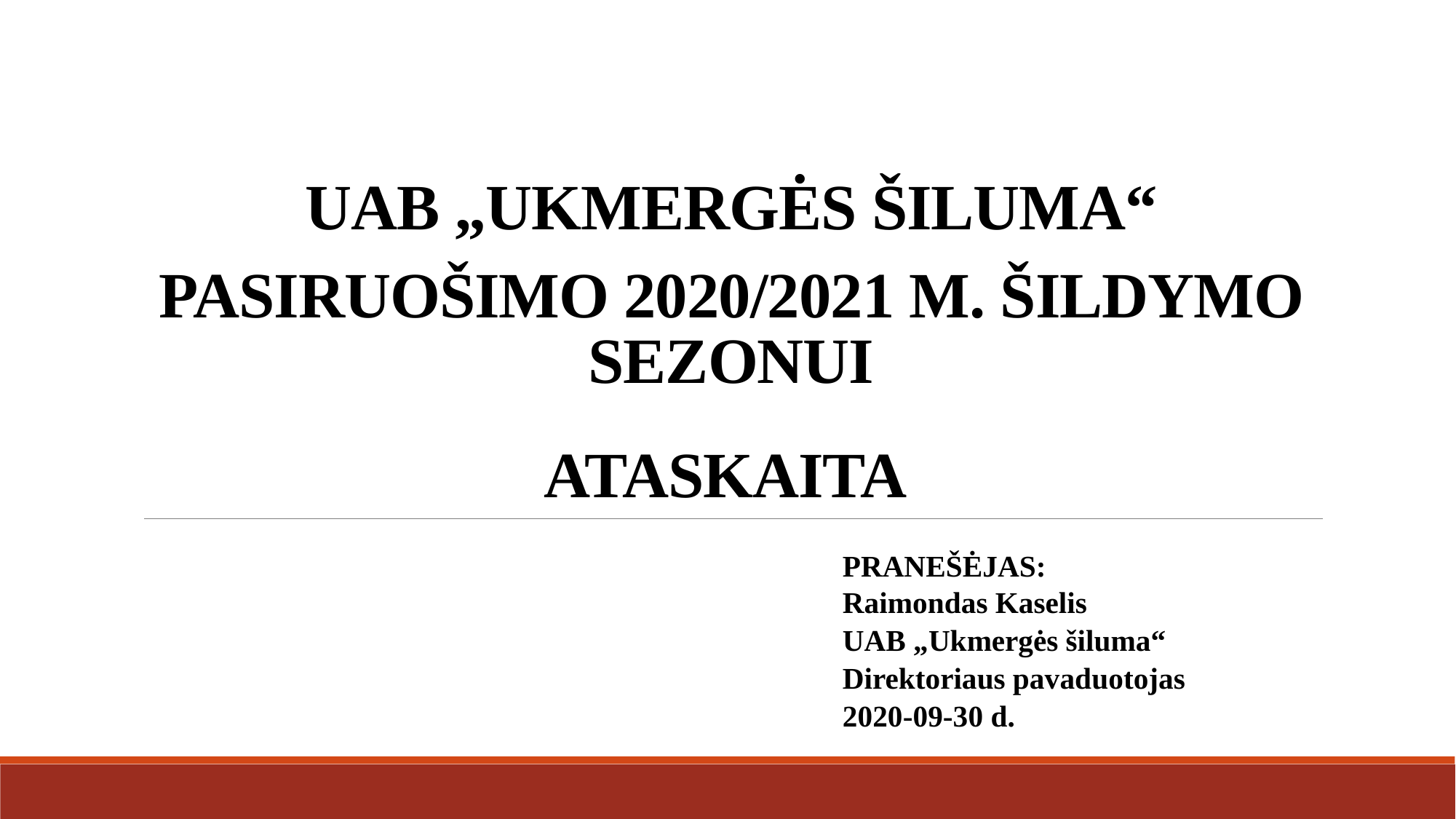

# UAB „UKMERGĖS ŠILUMA“ PASIRUOŠIMO 2020/2021 M. ŠILDYMO SEZONUI ATASKAITA
Pranešėjas:
Raimondas Kaselis
UAB „Ukmergės šiluma“
Direktoriaus pavaduotojas
2020-09-30 d.